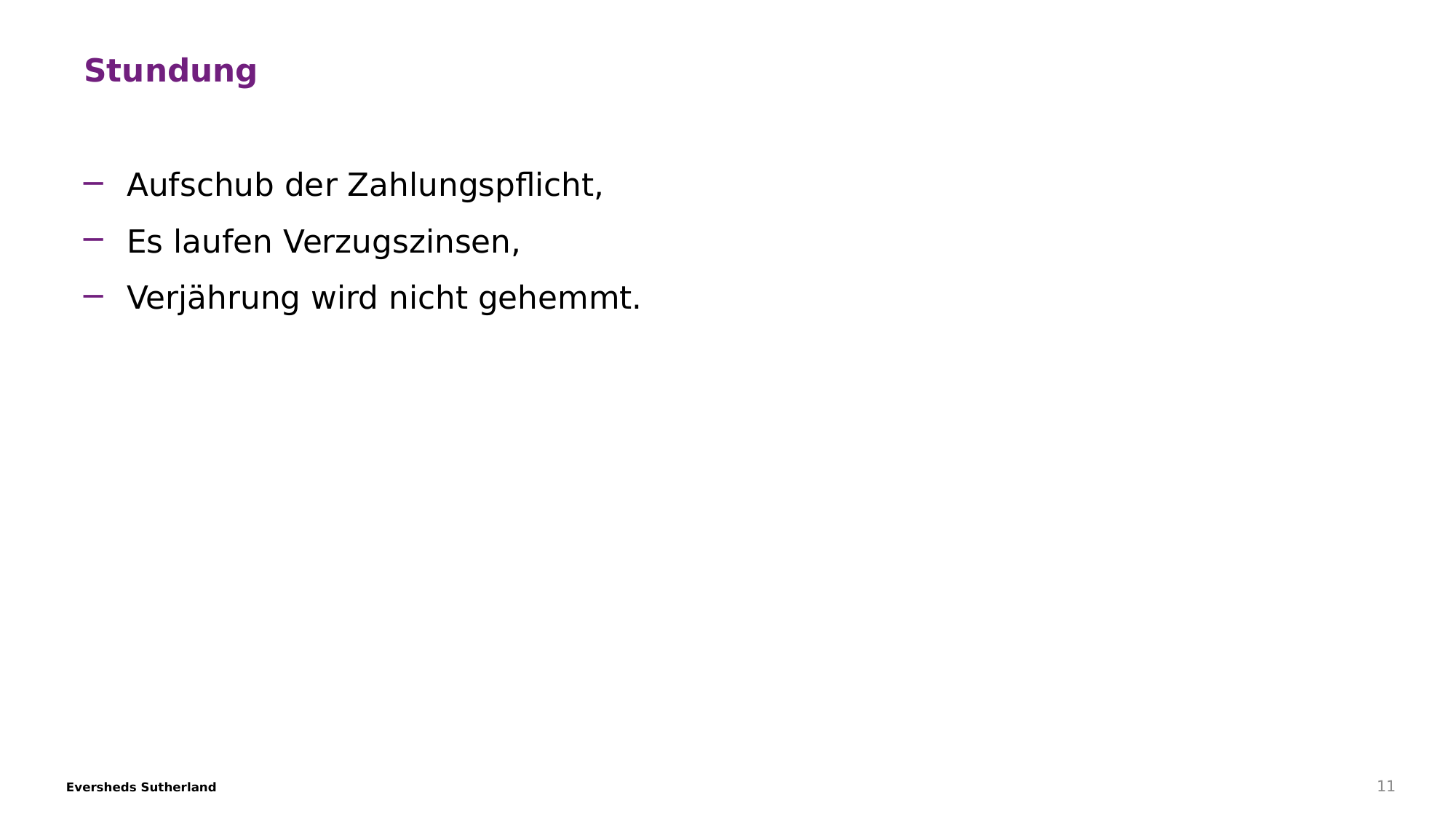

# Stundung

Aufschub der Zahlungspflicht,
Es laufen Verzugszinsen,
Verjährung wird nicht gehemmt.
11